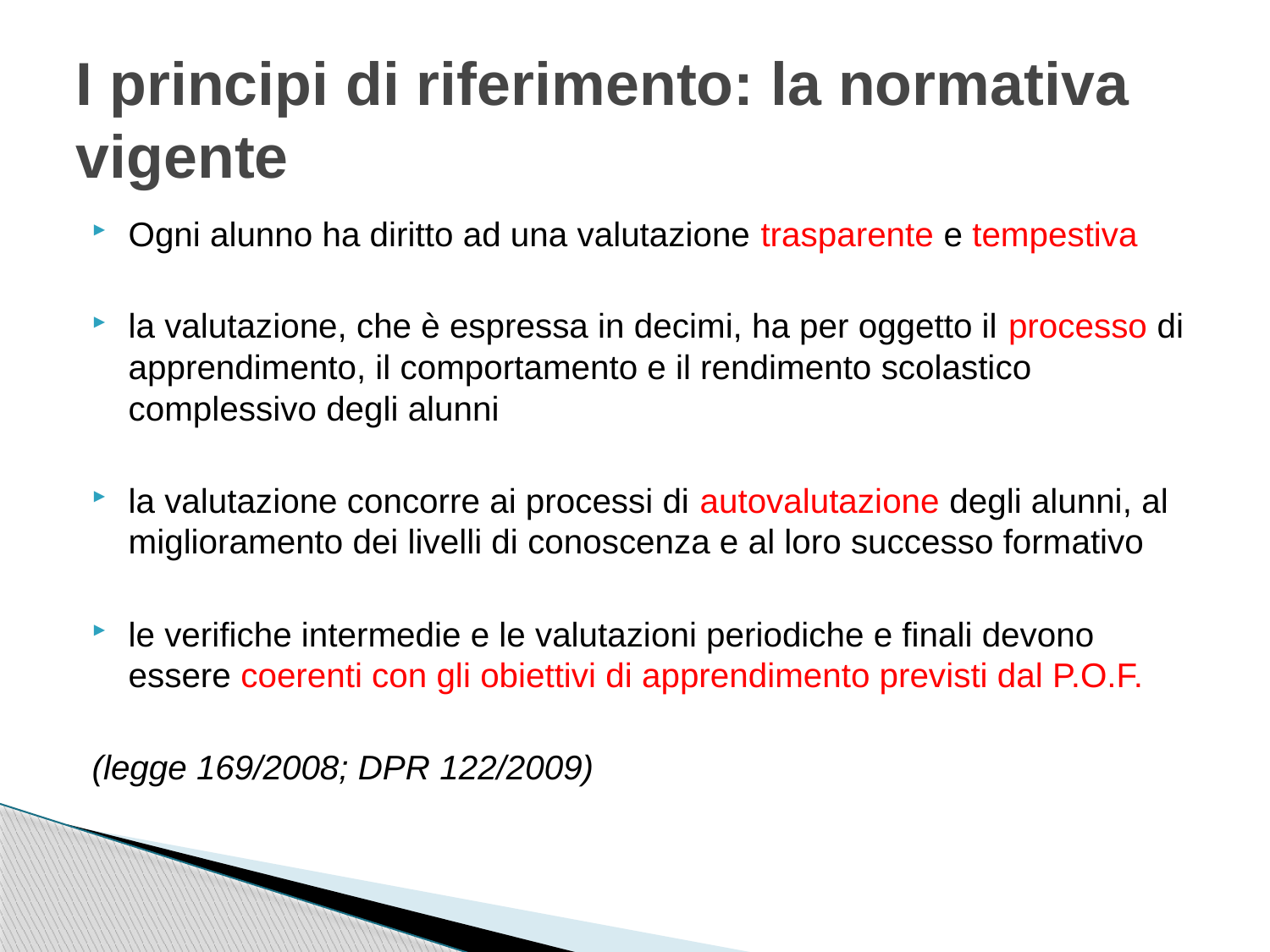

# I principi di riferimento: la normativa vigente
Ogni alunno ha diritto ad una valutazione trasparente e tempestiva

la valutazione, che è espressa in decimi, ha per oggetto il processo di apprendimento, il comportamento e il rendimento scolastico complessivo degli alunni

la valutazione concorre ai processi di autovalutazione degli alunni, al miglioramento dei livelli di conoscenza e al loro successo formativo

le verifiche intermedie e le valutazioni periodiche e finali devono essere coerenti con gli obiettivi di apprendimento previsti dal P.O.F.

(legge 169/2008; DPR 122/2009)